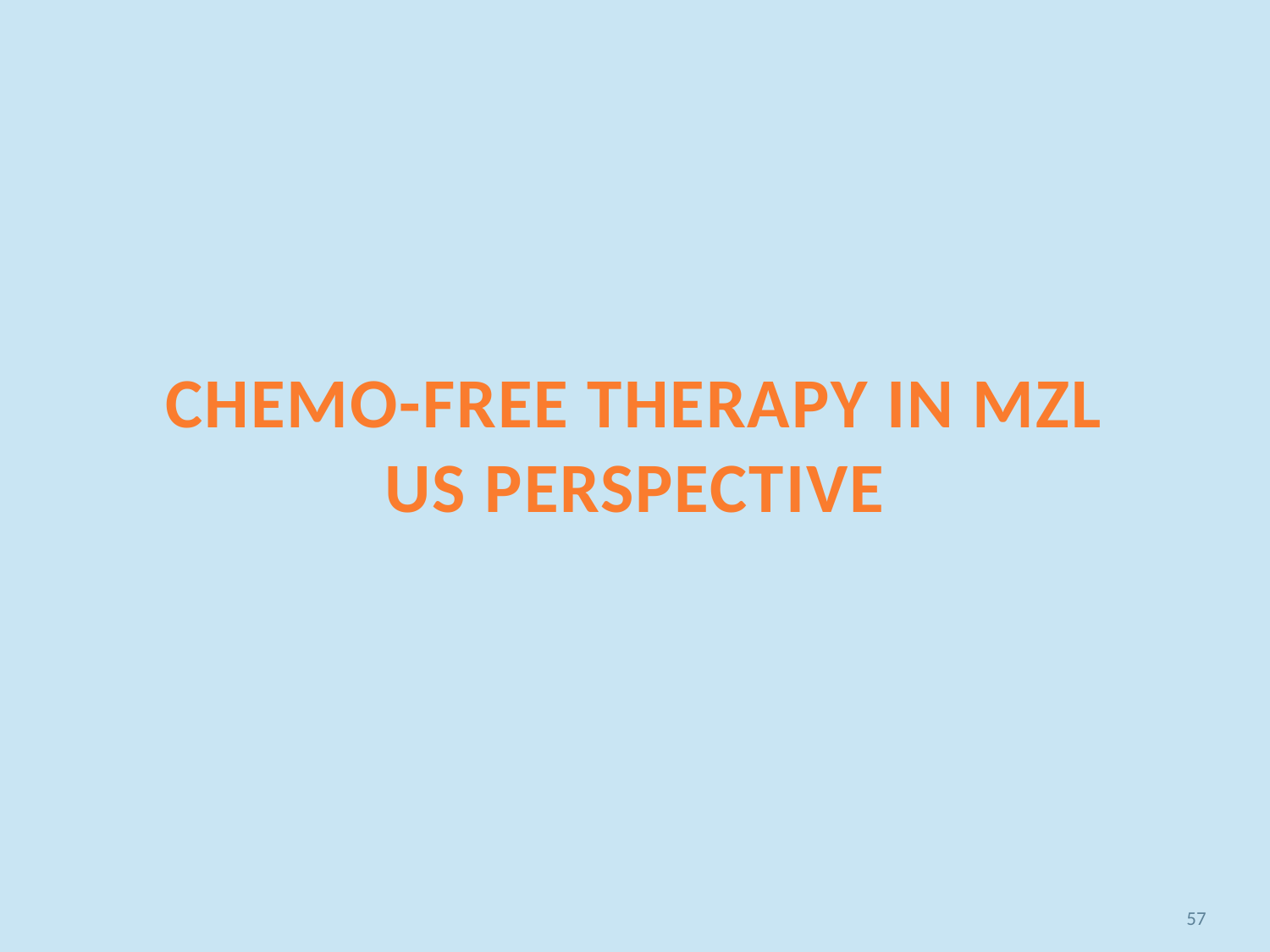

# Chemo-free therapy in MZL US perspective
57